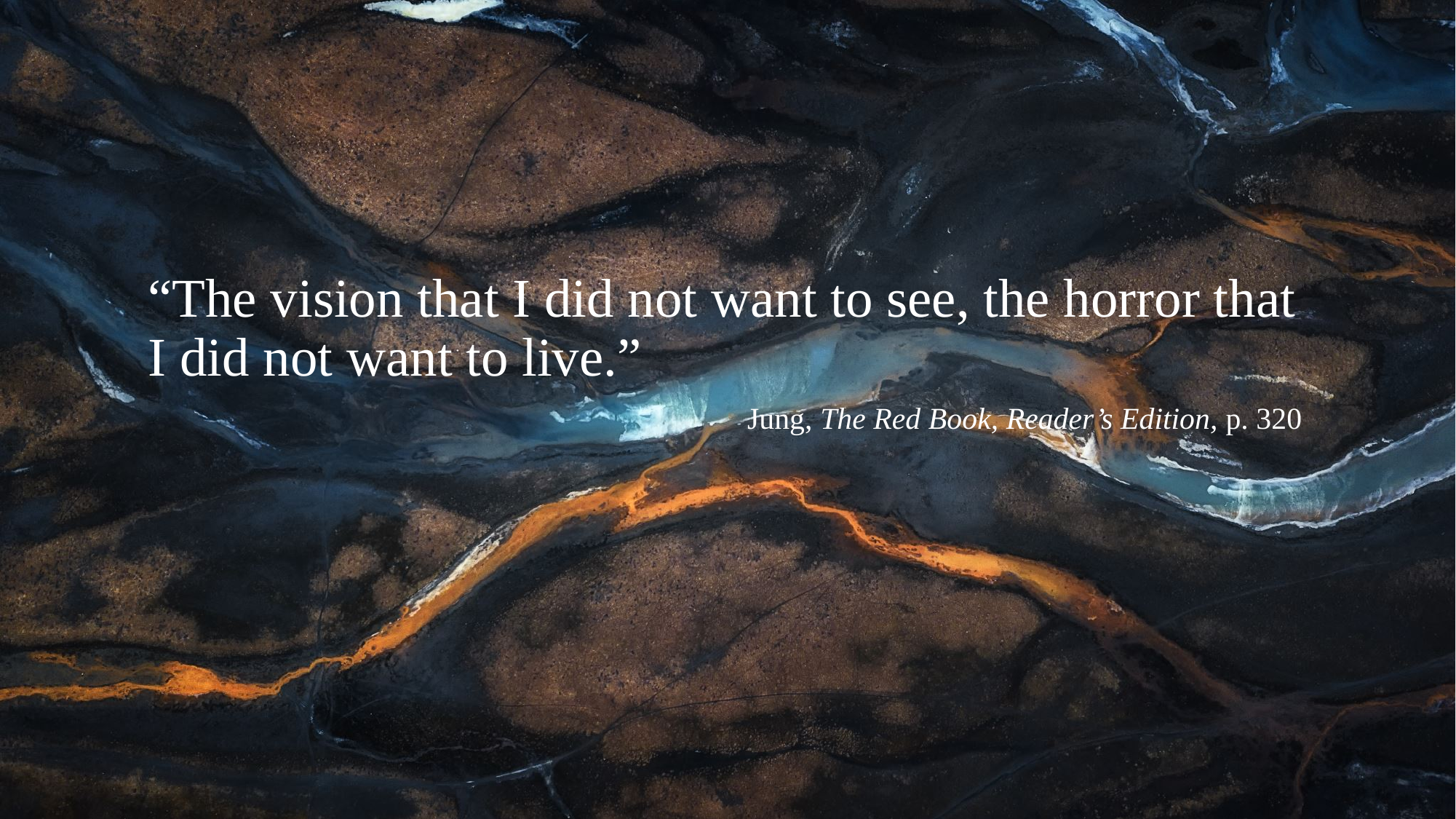

“The vision that I did not want to see, the horror that I did not want to live.”
					       Jung, The Red Book, Reader’s Edition, p. 320